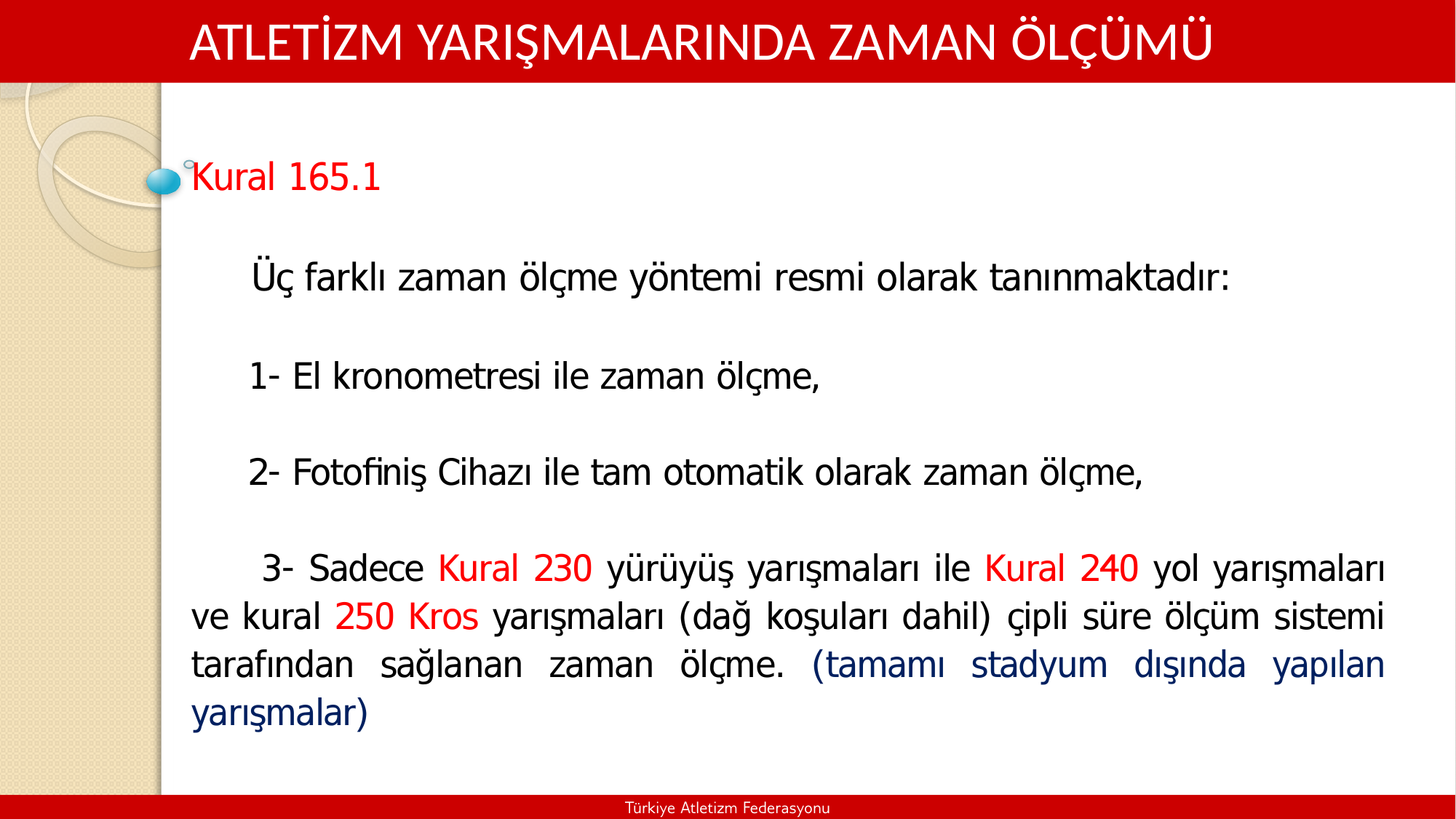

ATLETİZM YARIŞMALARINDA ZAMAN ÖLÇÜMÜ
Kural 165.1

     Üç farklı zaman ölçme yöntemi resmi olarak tanınmaktadır:

     1- El kronometresi ile zaman ölçme,

     2- Fotofiniş Cihazı ile tam otomatik olarak zaman ölçme,

     3- Sadece Kural 230 yürüyüş yarışmaları ile Kural 240 yol yarışmaları ve kural 250 Kros yarışmaları (dağ koşuları dahil) çipli süre ölçüm sistemi tarafından sağlanan zaman ölçme. (tamamı stadyum dışında yapılan yarışmalar)
Türkiye Atletizm Federasyonu